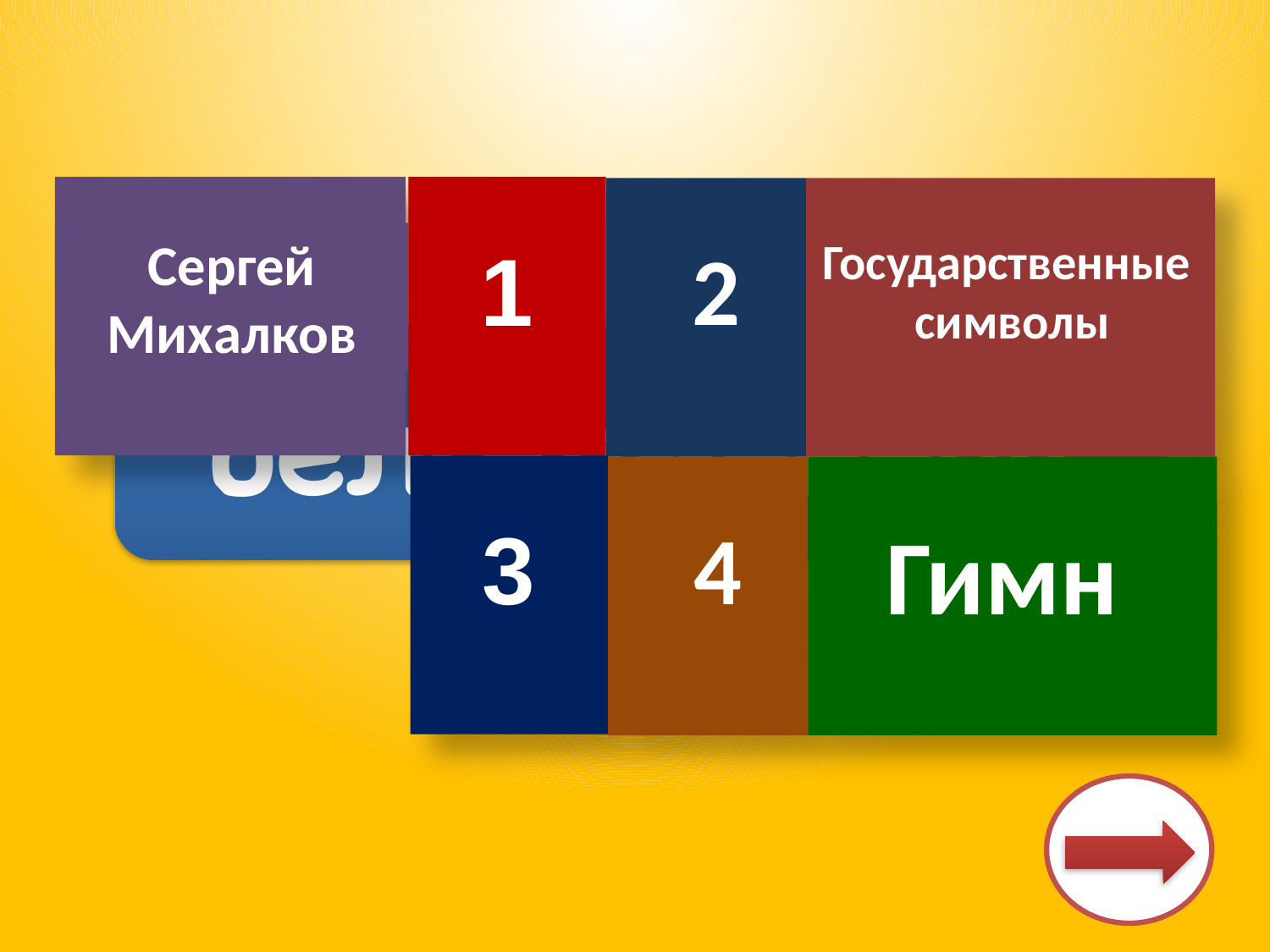

Сергей Михалков

1

2

Государственные
символы

белокаменная

3

4

Гимн